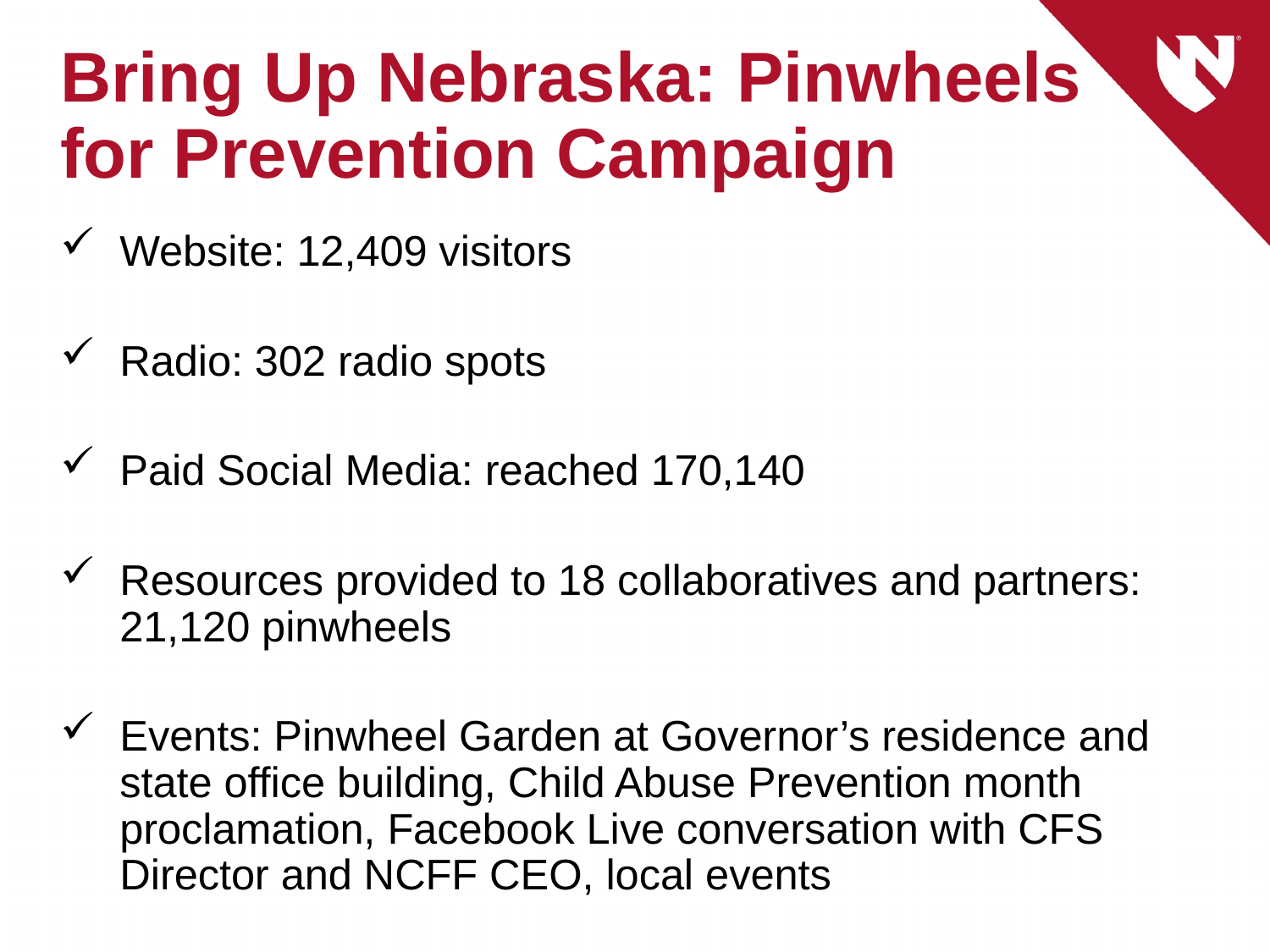

# Bring Up Nebraska: Pinwheels for Prevention Campaign
Website: 12,409 visitors

Radio: 302 radio spots

Paid Social Media: reached 170,140

Resources provided to 18 collaboratives and partners: 21,120 pinwheels

Events: Pinwheel Garden at Governor’s residence and state office building, Child Abuse Prevention month proclamation, Facebook Live conversation with CFS Director and NCFF CEO, local events